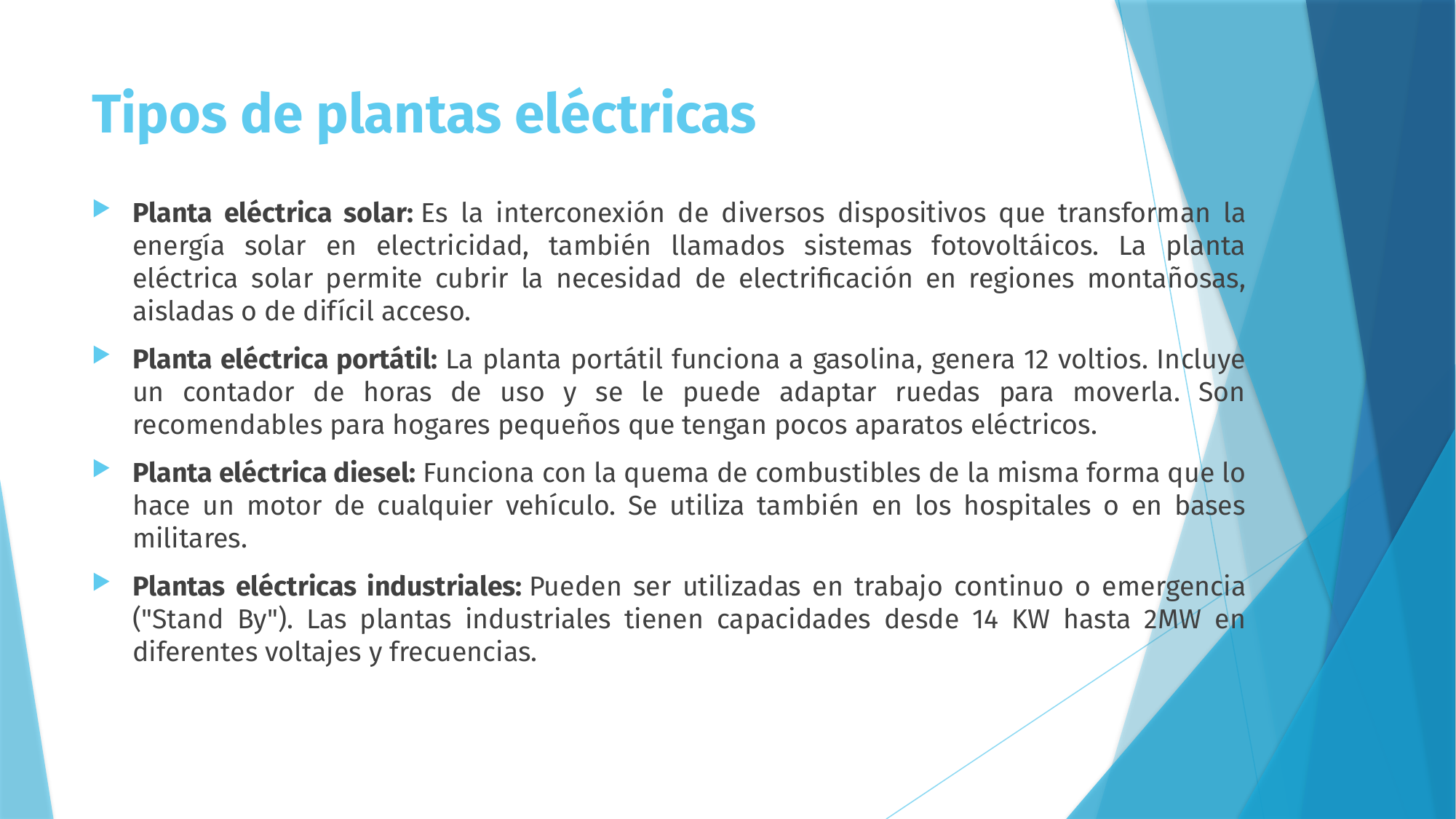

# Tipos de plantas eléctricas
Planta eléctrica solar: Es la interconexión de diversos dispositivos que transforman la energía solar en electricidad, también llamados sistemas fotovoltáicos. La planta eléctrica solar permite cubrir la necesidad de electrificación en regiones montañosas, aisladas o de difícil acceso.
Planta eléctrica portátil: La planta portátil funciona a gasolina, genera 12 voltios. Incluye un contador de horas de uso y se le puede adaptar ruedas para moverla. Son recomendables para hogares pequeños que tengan pocos aparatos eléctricos.
Planta eléctrica diesel: Funciona con la quema de combustibles de la misma forma que lo hace un motor de cualquier vehículo. Se utiliza también en los hospitales o en bases militares.
Plantas eléctricas industriales: Pueden ser utilizadas en trabajo continuo o emergencia ("Stand By"). Las plantas industriales tienen capacidades desde 14 KW hasta 2MW en diferentes voltajes y frecuencias.